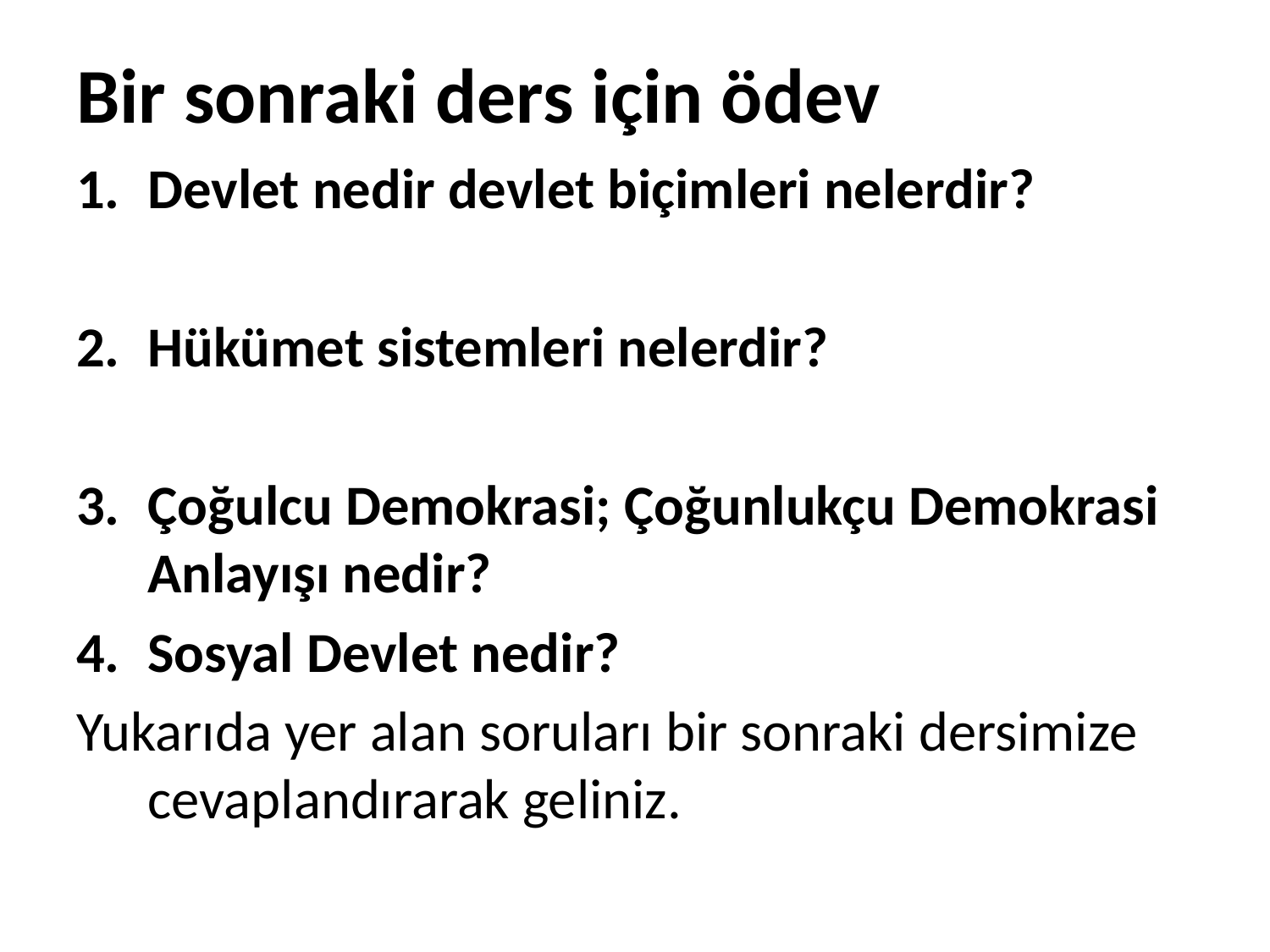

# Bir sonraki ders için ödev
Devlet nedir devlet biçimleri nelerdir?

Hükümet sistemleri nelerdir?

Çoğulcu Demokrasi; Çoğunlukçu Demokrasi Anlayışı nedir?
Sosyal Devlet nedir?
Yukarıda yer alan soruları bir sonraki dersimize cevaplandırarak geliniz.